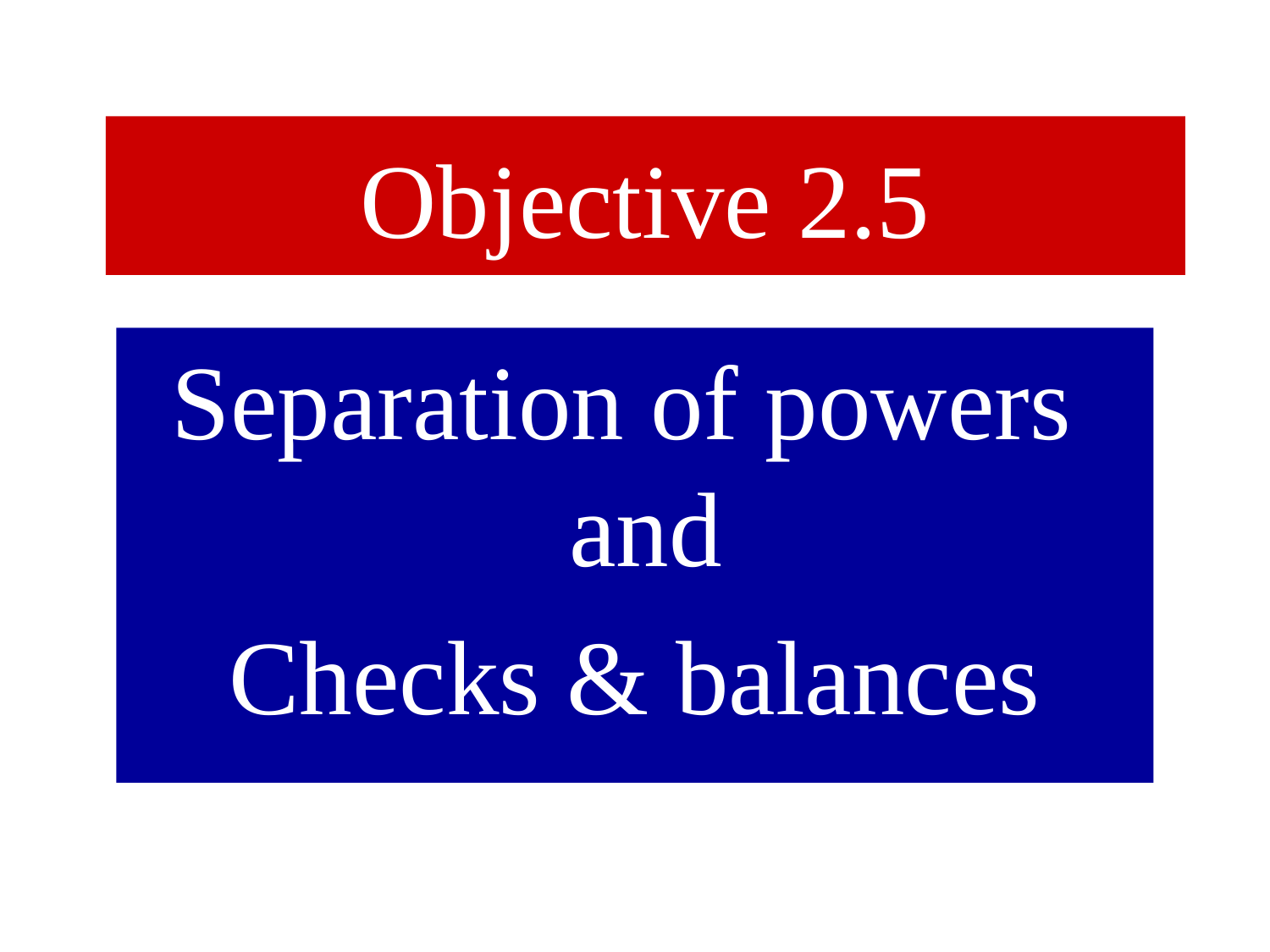

Objective 2.5
First Slide

Separation of powers  and
Checks & balances